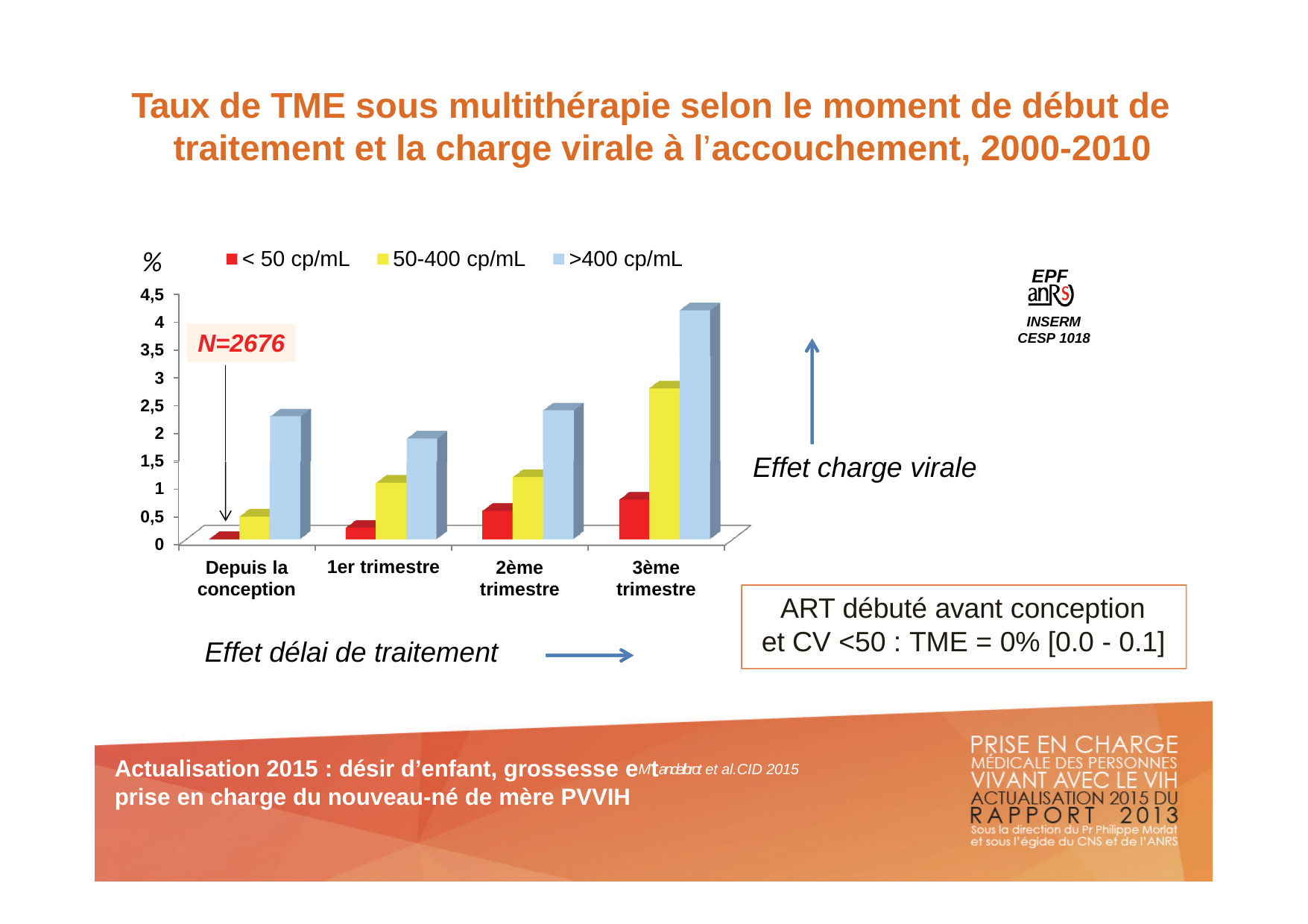

# Taux de TME sous multithérapie selon le moment de début de  traitement et la charge virale à l’accouchement, 2000-2010
%
4,5
4
3,5
3
2,5
2
1,5
1
0,5
0
< 50 cp/mL
50-400 cp/mL
>400 cp/mL

EPF

INSERM  CESP 1018

N=2676

Effet charge virale

Depuis la  conception
1er trimestre
2ème  trimestre
3ème  trimestre

ART débuté avant conception  et CV <50 : TME = 0% [0.0 - 0.1]
Effet délai de traitement

Actualisation 2015 : désir d’enfant, grossesse eMtandelbrot  et al.CID 2015
prise en charge du nouveau-né de mère PVVIH
22